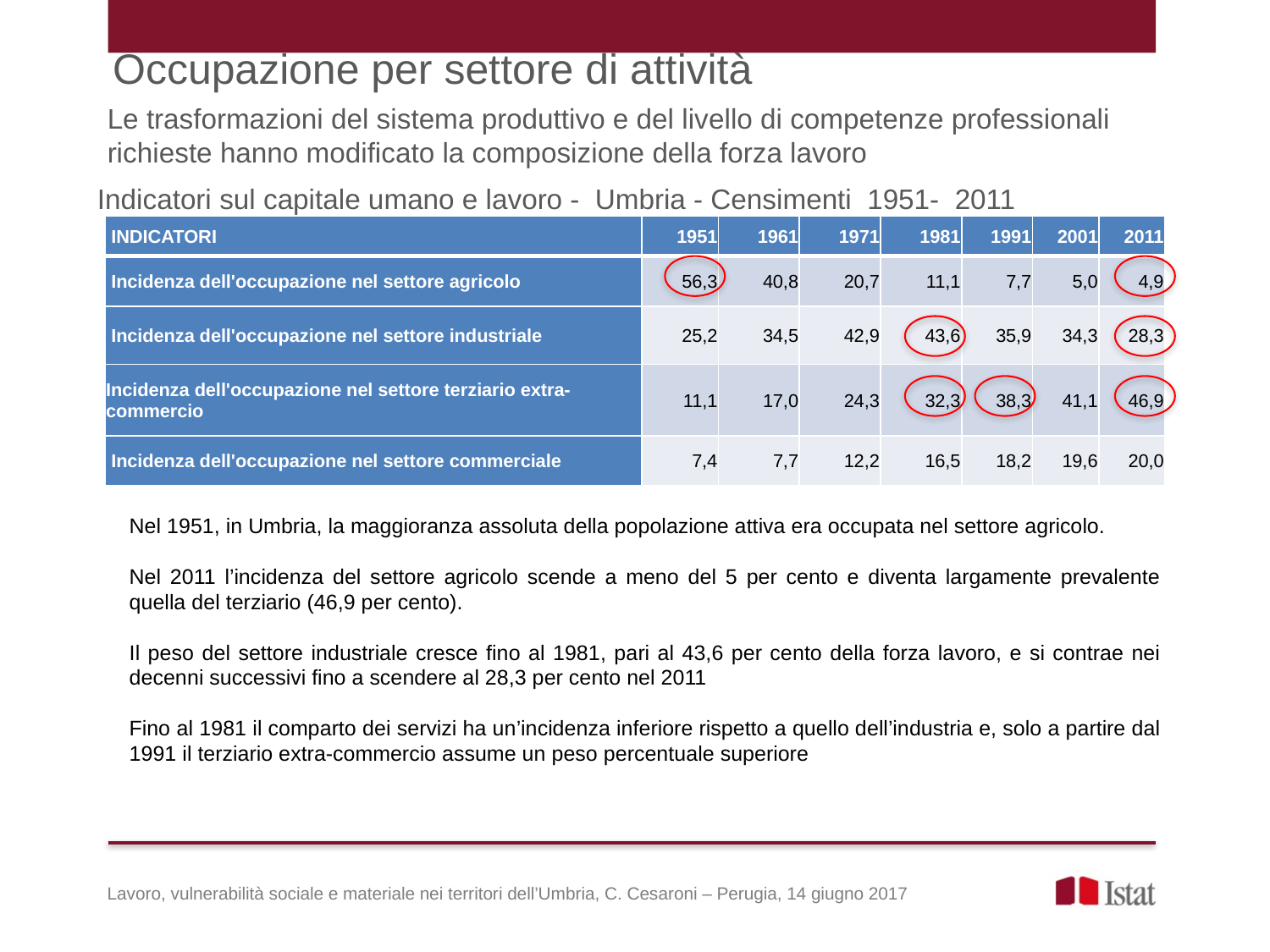

Occupazione per settore di attività
Le trasformazioni del sistema produttivo e del livello di competenze professionali richieste hanno modificato la composizione della forza lavoro
Indicatori sul capitale umano e lavoro -  Umbria - Censimenti  1951-  2011
| INDICATORI | 1951 | 1961 | 1971 | 1981 | 1991 | 2001 | 2011 |
| --- | --- | --- | --- | --- | --- | --- | --- |
| Incidenza dell'occupazione nel settore agricolo | 56,3 | 40,8 | 20,7 | 11,1 | 7,7 | 5,0 | 4,9 |
| Incidenza dell'occupazione nel settore industriale | 25,2 | 34,5 | 42,9 | 43,6 | 35,9 | 34,3 | 28,3 |
| Incidenza dell'occupazione nel settore terziario extra-commercio | 11,1 | 17,0 | 24,3 | 32,3 | 38,3 | 41,1 | 46,9 |
| Incidenza dell'occupazione nel settore commerciale | 7,4 | 7,7 | 12,2 | 16,5 | 18,2 | 19,6 | 20,0 |

Nel 1951, in Umbria, la maggioranza assoluta della popolazione attiva era occupata nel settore agricolo.

Nel 2011 l’incidenza del settore agricolo scende a meno del 5 per cento e diventa largamente prevalente quella del terziario (46,9 per cento).

Il peso del settore industriale cresce fino al 1981, pari al 43,6 per cento della forza lavoro, e si contrae nei decenni successivi fino a scendere al 28,3 per cento nel 2011

Fino al 1981 il comparto dei servizi ha un’incidenza inferiore rispetto a quello dell’industria e, solo a partire dal 1991 il terziario extra-commercio assume un peso percentuale superiore

Lavoro, vulnerabilità sociale e materiale nei territori dell’Umbria, C. Cesaroni – Perugia, 14 giugno 2017